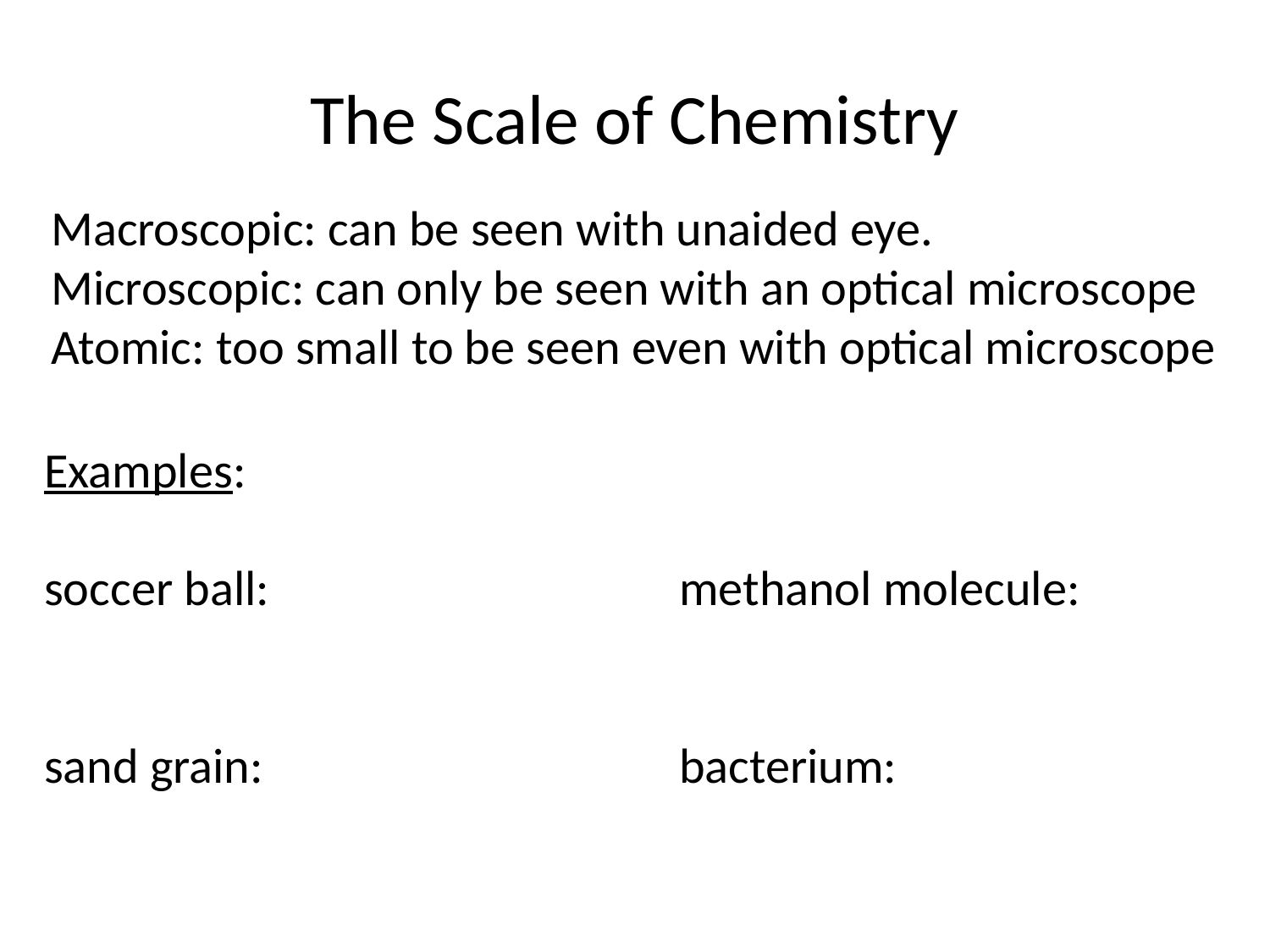

# The Scale of Chemistry
Macroscopic: can be seen with unaided eye.
Microscopic: can only be seen with an optical microscope
Atomic: too small to be seen even with optical microscope
Examples:

soccer ball:				methanol molecule:

sand grain:				bacterium: